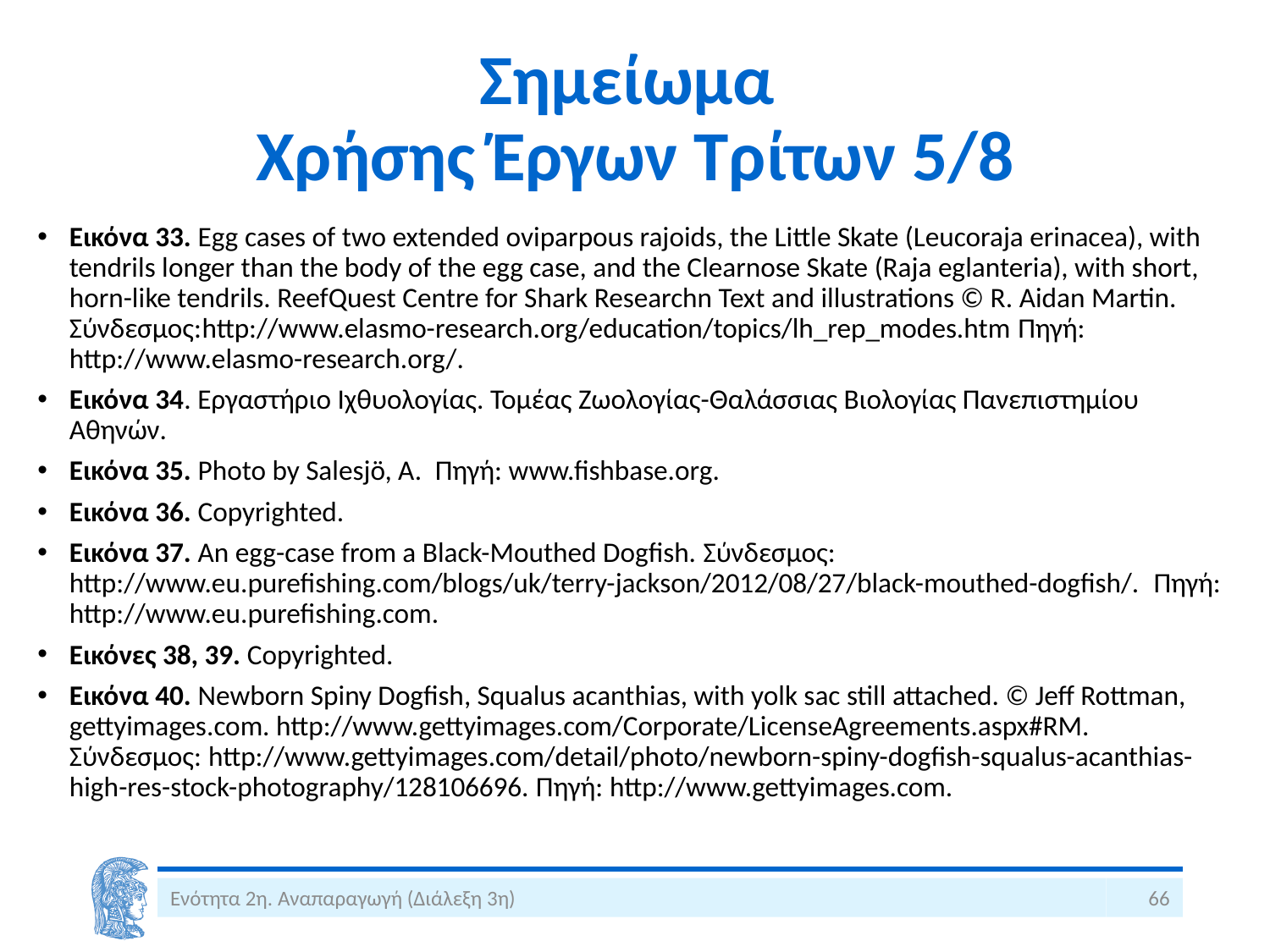

# Σημείωμα Χρήσης Έργων Τρίτων 5/8
Εικόνα 33. Egg cases of two extended oviparpous rajoids, the Little Skate (Leucoraja erinacea), with tendrils longer than the body of the egg case, and the Clearnose Skate (Raja eglanteria), with short, horn-like tendrils. ReefQuest Centre for Shark Researchn Text and illustrations © R. Aidan Martin.  Σύνδεσμος:http://www.elasmo-research.org/education/topics/lh_rep_modes.htm Πηγή: http://www.elasmo-research.org/.
Εικόνα 34. Εργαστήριο Ιχθυολογίας. Τομέας Ζωολογίας-Θαλάσσιας Βιολογίας Πανεπιστημίου Αθηνών.
Εικόνα 35. Photo by Salesjö, A.  Πηγή: www.fishbase.org.
Εικόνα 36. Copyrighted.
Εικόνα 37. An egg-case from a Black-Mouthed Dogfish. Σύνδεσμος: http://www.eu.purefishing.com/blogs/uk/terry-jackson/2012/08/27/black-mouthed-dogfish/.  Πηγή: http://www.eu.purefishing.com.
Εικόνες 38, 39. Copyrighted.
Εικόνα 40. Newborn Spiny Dogfish, Squalus acanthias, with yolk sac still attached. © Jeff Rottman, gettyimages.com. http://www.gettyimages.com/Corporate/LicenseAgreements.aspx#RM.   Σύνδεσμος: http://www.gettyimages.com/detail/photo/newborn-spiny-dogfish-squalus-acanthias-high-res-stock-photography/128106696. Πηγή: http://www.gettyimages.com.

Ενότητα 2η. Αναπαραγωγή (Διάλεξη 3η)
66